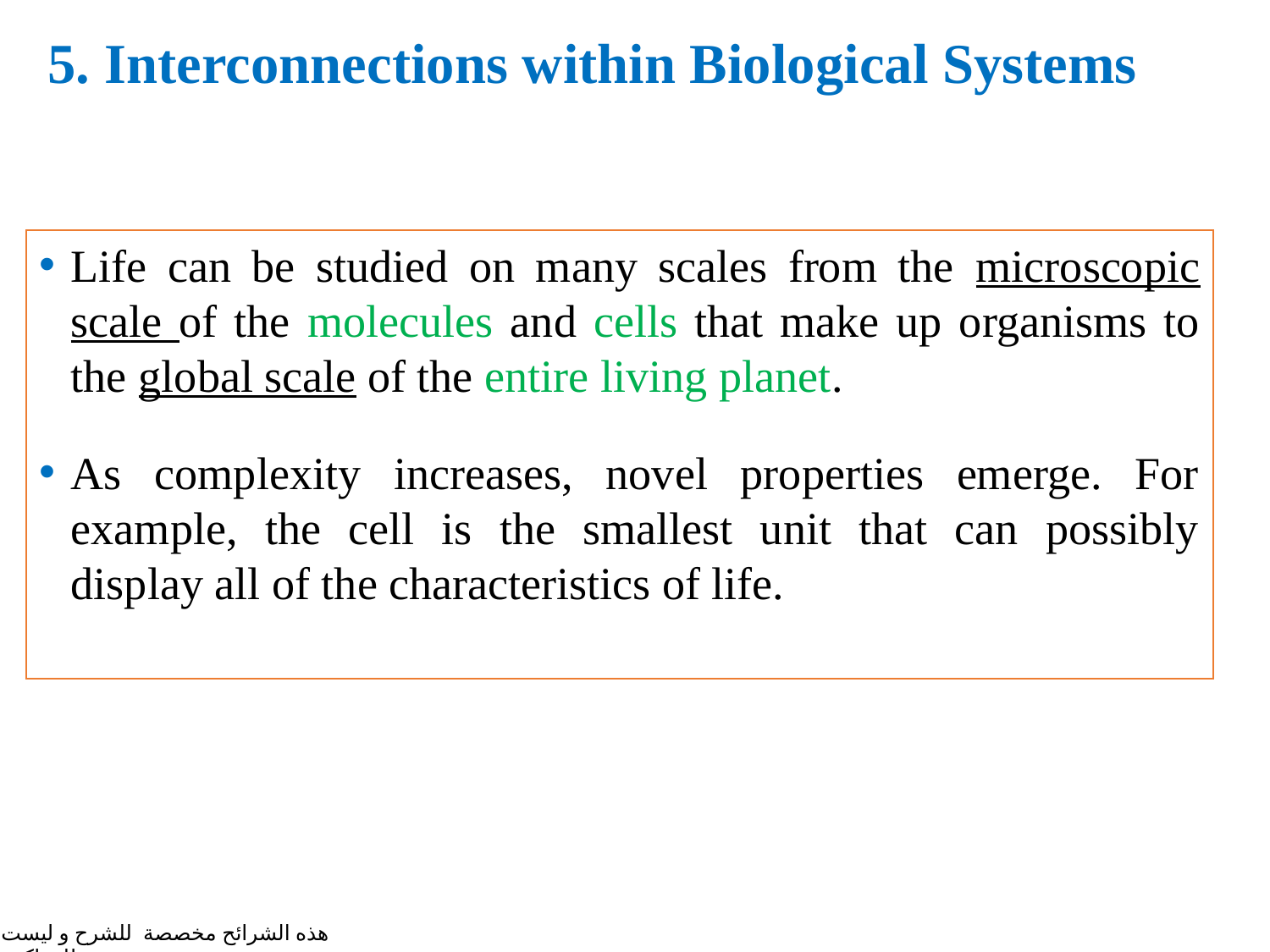

# 5. Interconnections within Biological Systems
Life can be studied on many scales from the microscopic scale of the molecules and cells that make up organisms to the global scale of the entire living planet.
As complexity increases, novel properties emerge. For example, the cell is the smallest unit that can possibly display all of the characteristics of life.

هذه الشرائح مخصصة  للشرح و ليست للمذاكرة